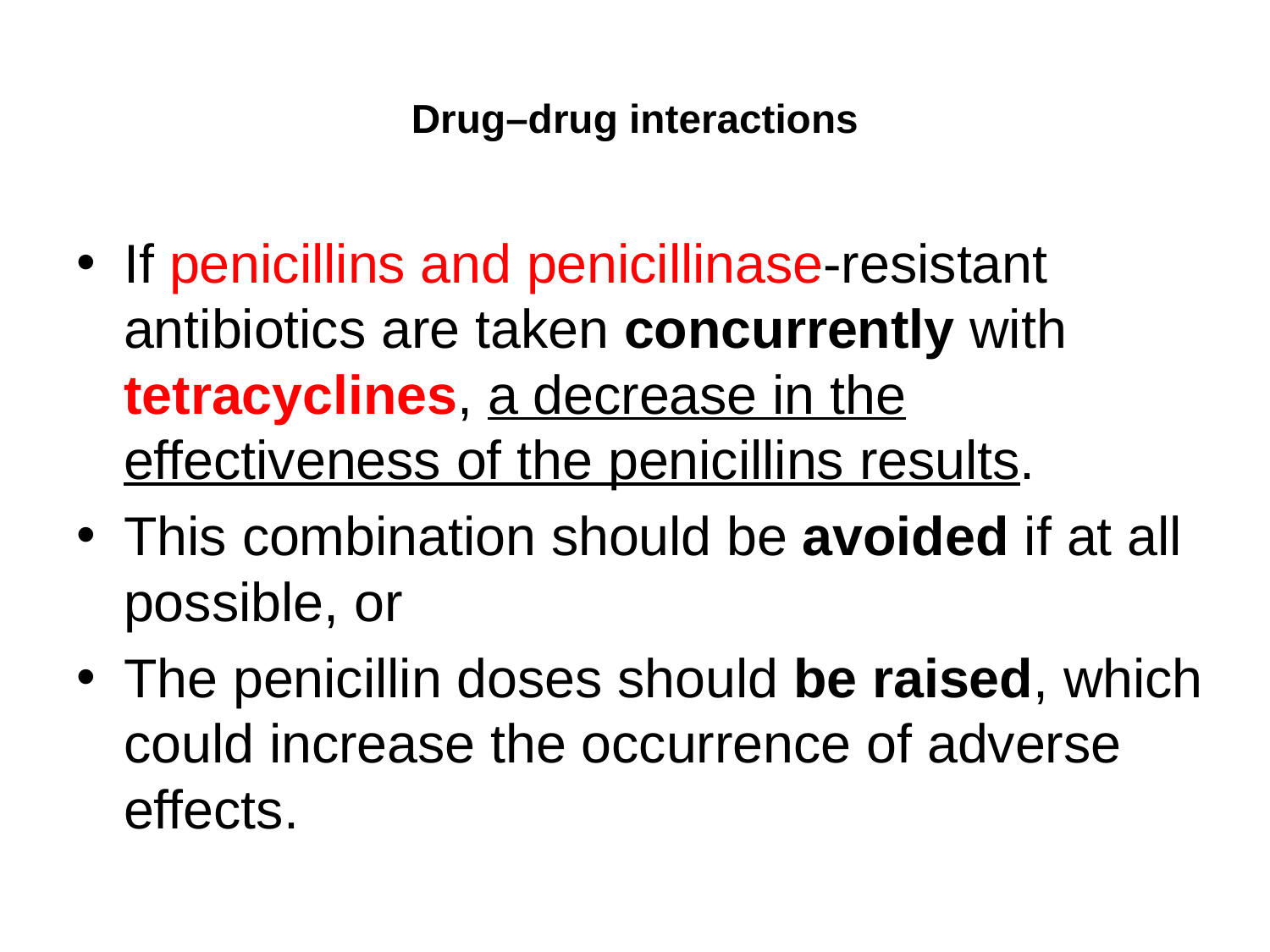

# Drug–drug interactions
If penicillins and penicillinase-resistant antibiotics are taken concurrently with tetracyclines, a decrease in the effectiveness of the penicillins results.
This combination should be avoided if at all possible, or
The penicillin doses should be raised, which could increase the occurrence of adverse effects.